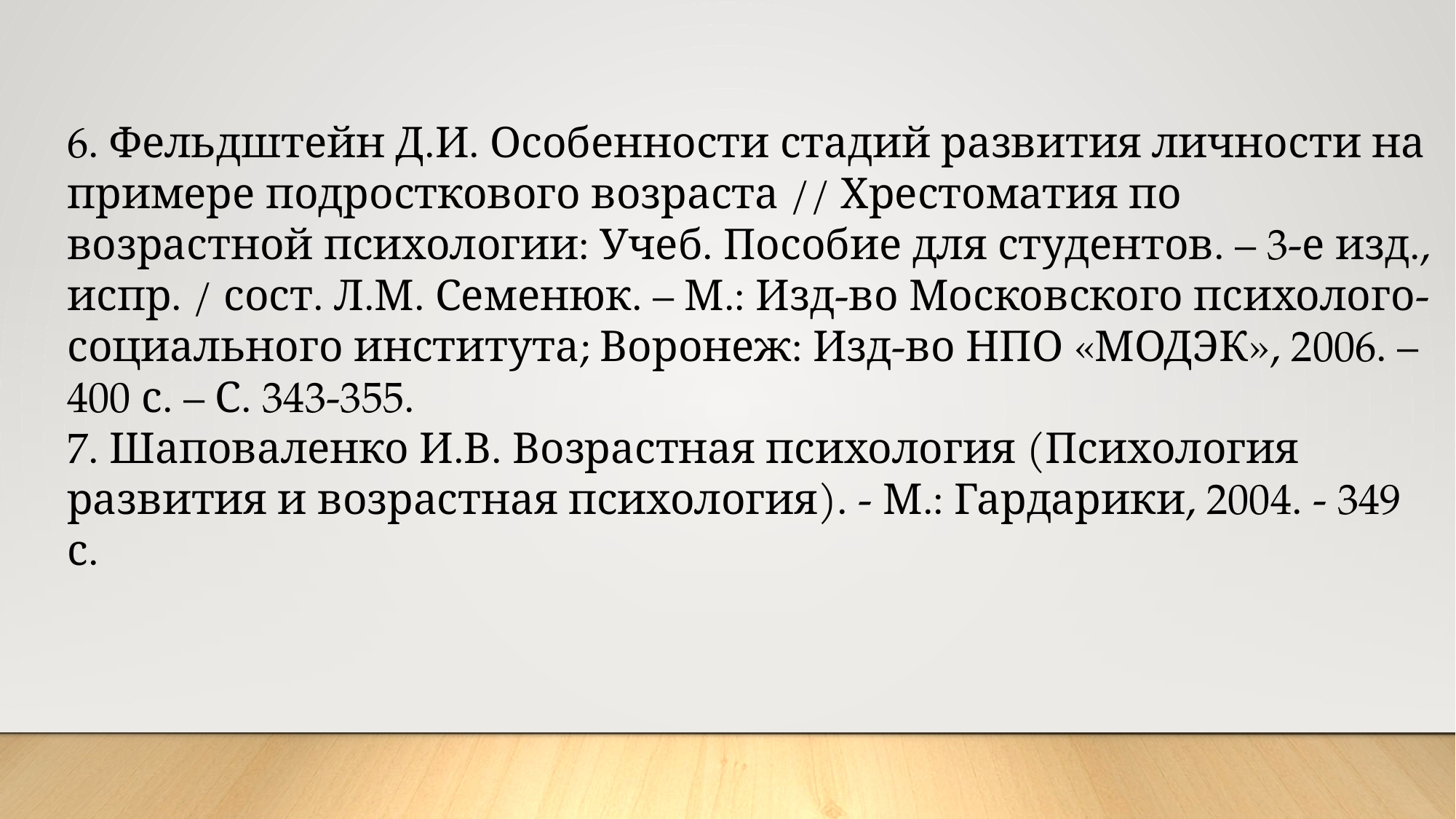

6. Фельдштейн Д.И. Особенности стадий развития личности на примере подросткового возраста // Хрестоматия по возрастной психологии: Учеб. Пособие для студентов. – 3-е изд., испр. / сост. Л.М. Семенюк. – М.: Изд-во Московского психолого-социального института; Воронеж: Изд-во НПО «МОДЭК», 2006. – 400 с. – С. 343-355.
7. Шаповаленко И.В. Возрастная психология (Психология развития и возрастная психология). - М.: Гардарики, 2004. - 349 с.